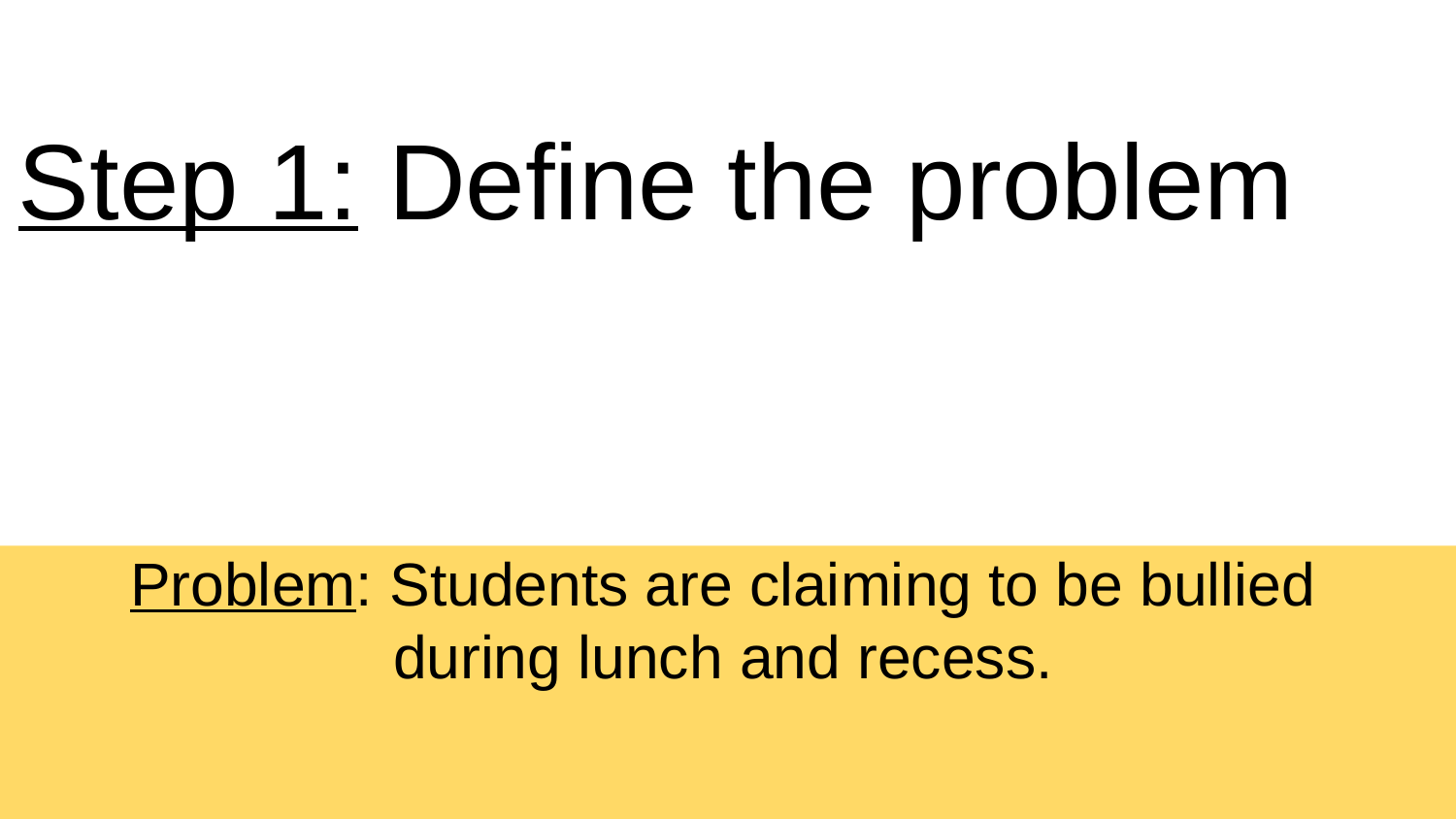

Step 1: Define the problem

Problem: Students are claiming to be bullied during lunch and recess.